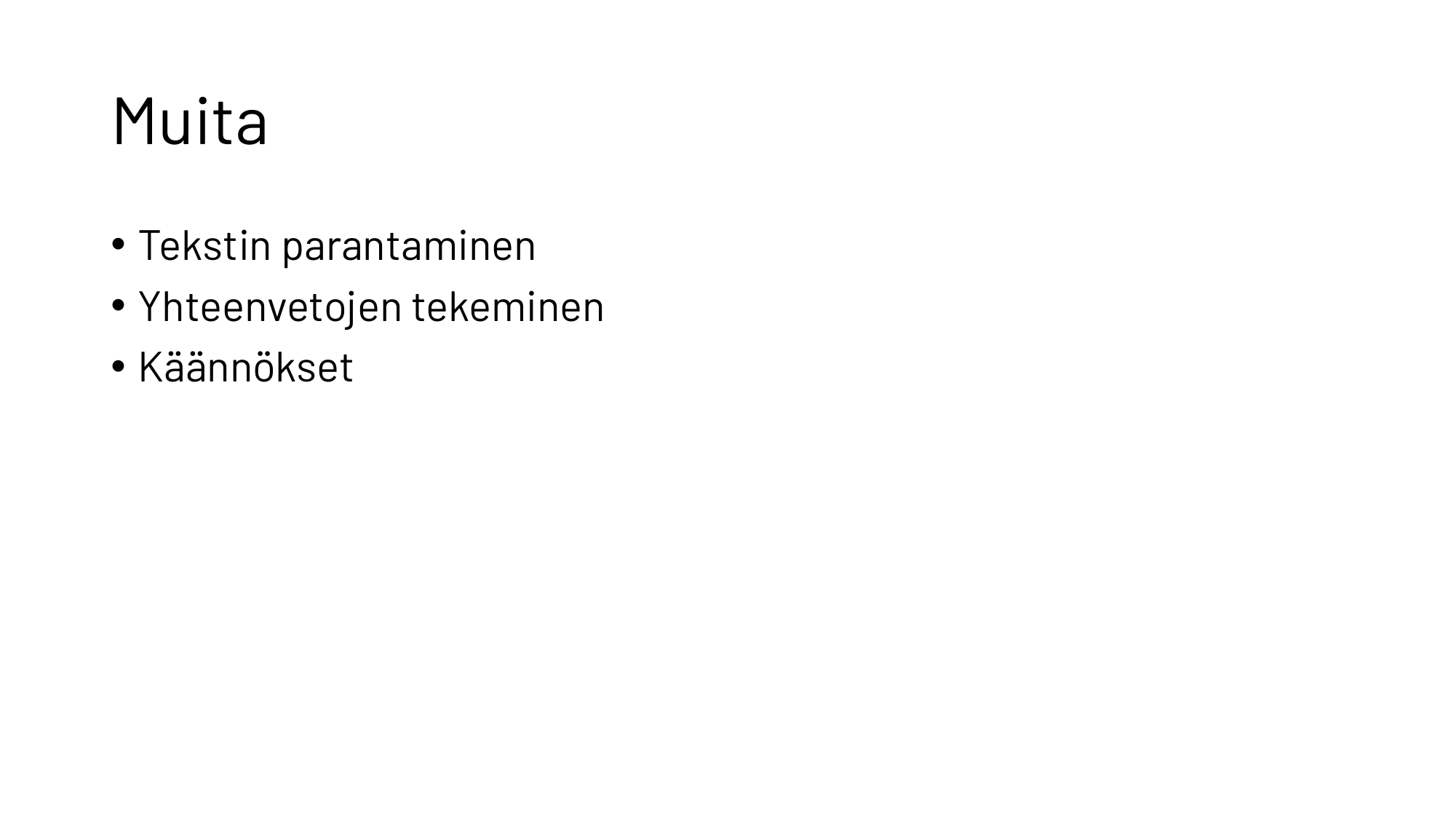

# Muita
Tekstin parantaminen
Yhteenvetojen tekeminen
Käännökset